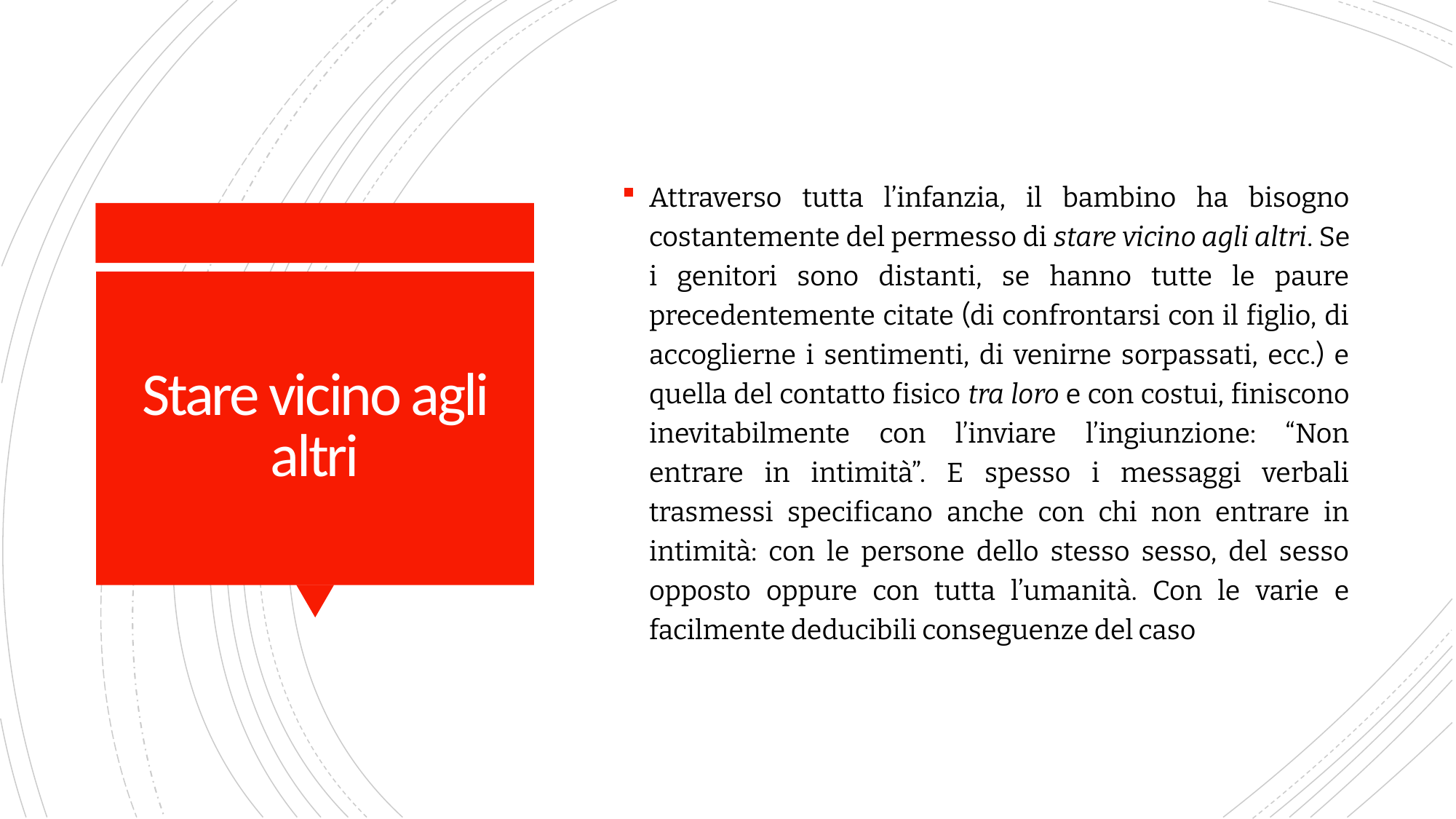

Attraverso tutta l’infanzia, il bambino ha bisogno costantemente del permesso di stare vicino agli altri. Se i genitori sono distanti, se hanno tutte le paure precedentemente citate (di confrontarsi con il figlio, di accoglierne i sentimenti, di venirne sorpassati, ecc.) e quella del contatto fisico tra loro e con costui, finiscono inevitabilmente con l’inviare l’ingiunzione: “Non entrare in intimità”. E spesso i messaggi verbali trasmessi specificano anche con chi non entrare in intimità: con le persone dello stesso sesso, del sesso opposto oppure con tutta l’umanità. Con le varie e facilmente deducibili conseguenze del caso
# Stare vicino agli altri